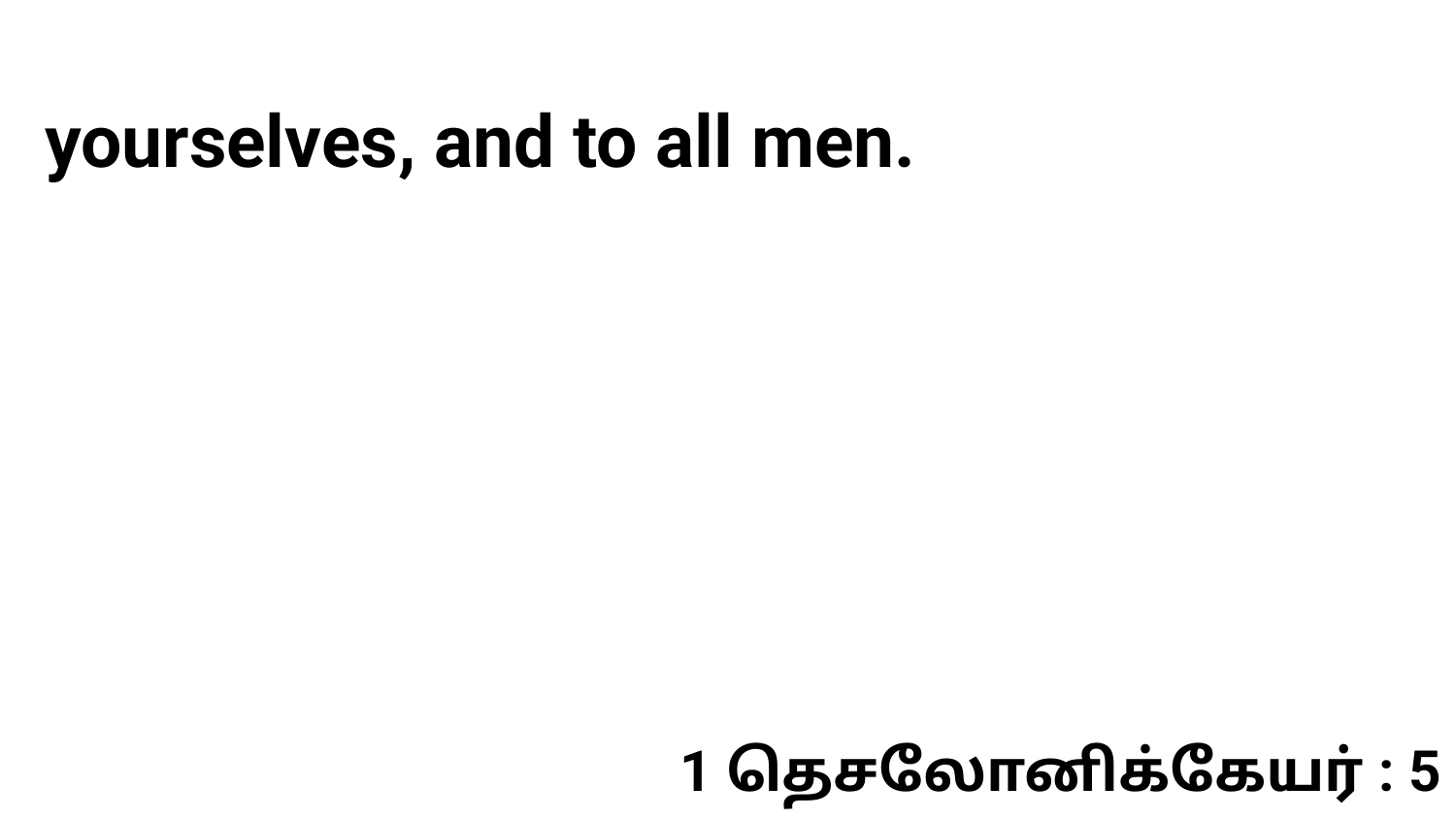

yourselves, and to all men.
1 தெசலோனிக்கேயர் : 5